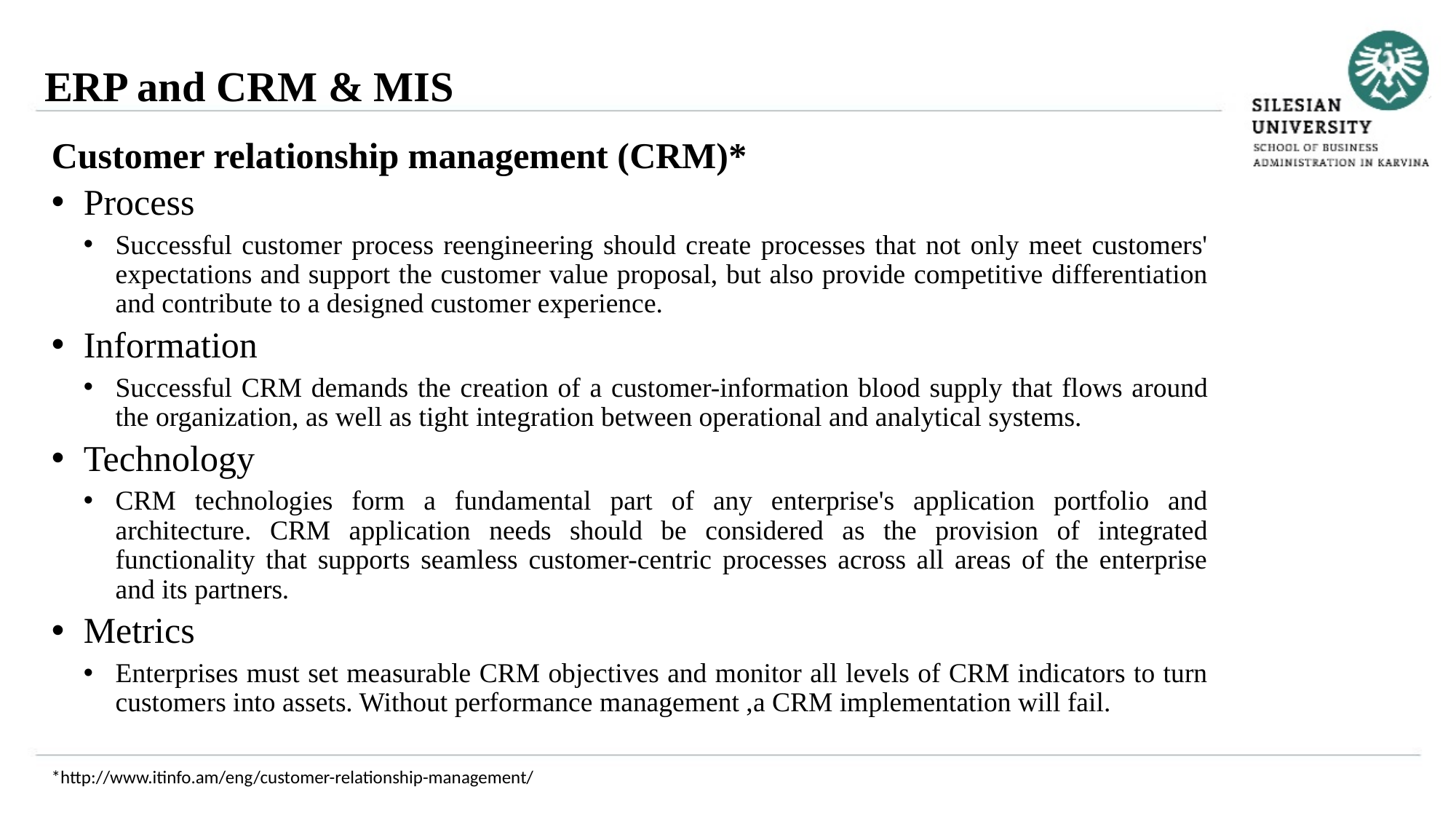

ERP and CRM & MIS
Customer relationship management (CRM)*
Process
Successful customer process reengineering should create processes that not only meet customers' expectations and support the customer value proposal, but also provide competitive differentiation and contribute to a designed customer experience.
Information
Successful CRM demands the creation of a customer-information blood supply that flows around the organization, as well as tight integration between operational and analytical systems.
Technology
CRM technologies form a fundamental part of any enterprise's application portfolio and architecture. CRM application needs should be considered as the provision of integrated functionality that supports seamless customer-centric processes across all areas of the enterprise and its partners.
Metrics
Enterprises must set measurable CRM objectives and monitor all levels of CRM indicators to turn customers into assets. Without performance management ,a CRM implementation will fail.
*http://www.itinfo.am/eng/customer-relationship-management/